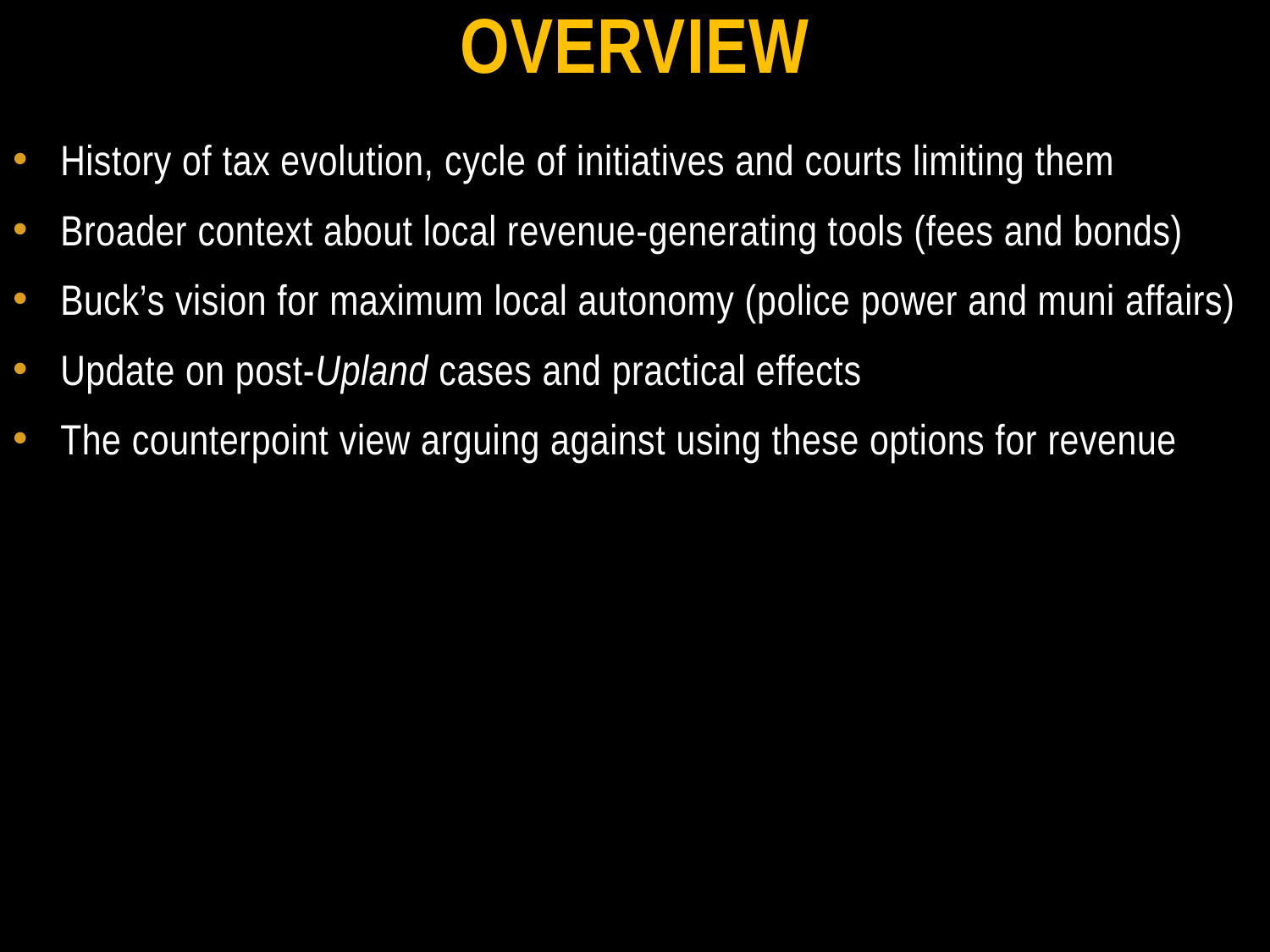

Overview
History of tax evolution, cycle of initiatives and courts limiting them
Broader context about local revenue-generating tools (fees and bonds)
Buck’s vision for maximum local autonomy (police power and muni affairs)
Update on post-Upland cases and practical effects
The counterpoint view arguing against using these options for revenue